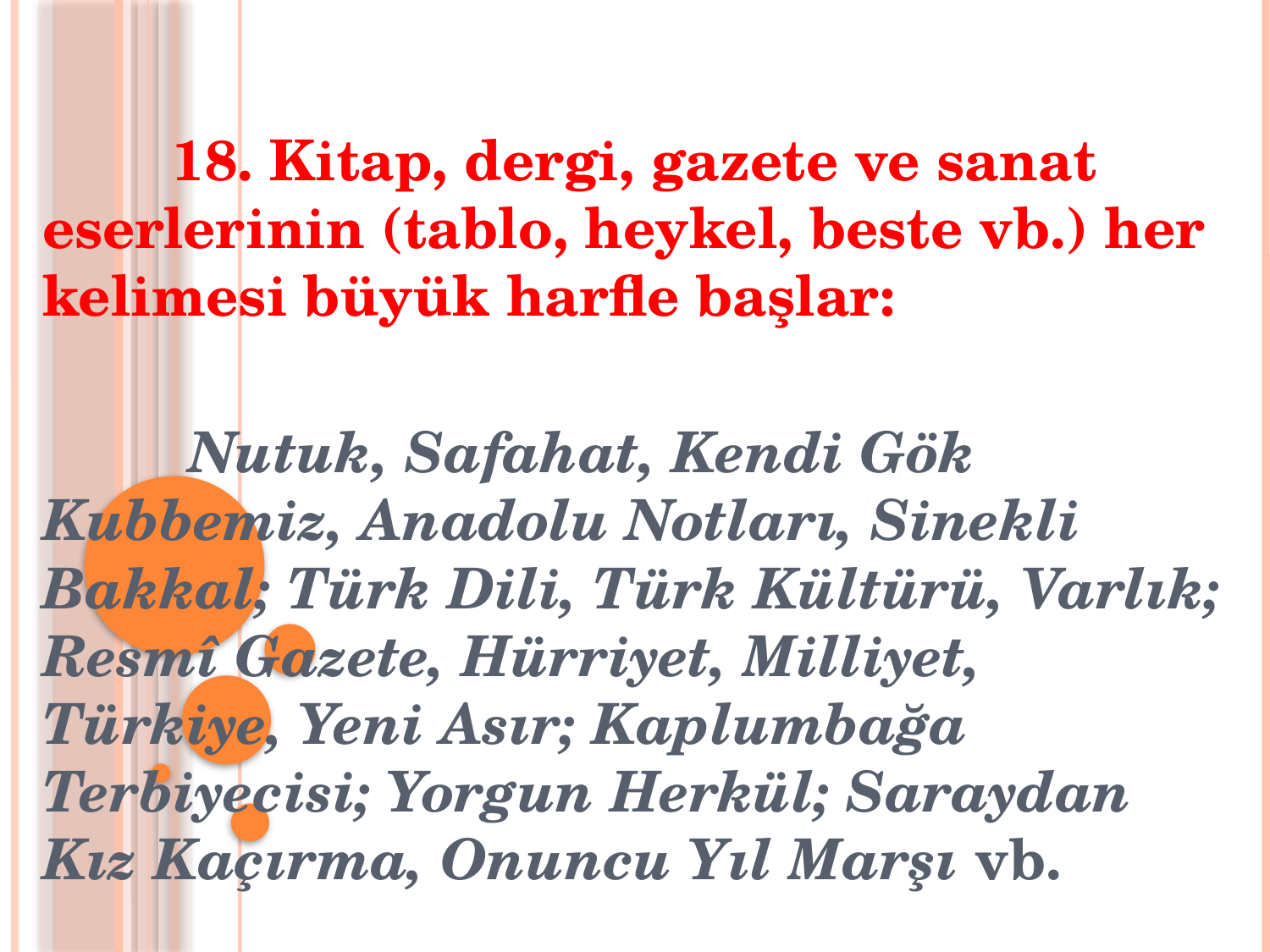

18. Kitap, dergi, gazete ve sanat eserlerinin (tablo, heykel, beste vb.) her kelimesi büyük harfle başlar:

         Nutuk, Safahat, Kendi Gök Kubbemiz, Anadolu Notları, Sinekli Bakkal; Türk Dili, Türk Kültürü, Varlık; Resmî Gazete, Hürriyet, Milliyet, Türkiye, Yeni Asır; Kaplumbağa Terbiyecisi; Yorgun Herkül; Saraydan Kız Kaçırma, Onuncu Yıl Marşı vb.